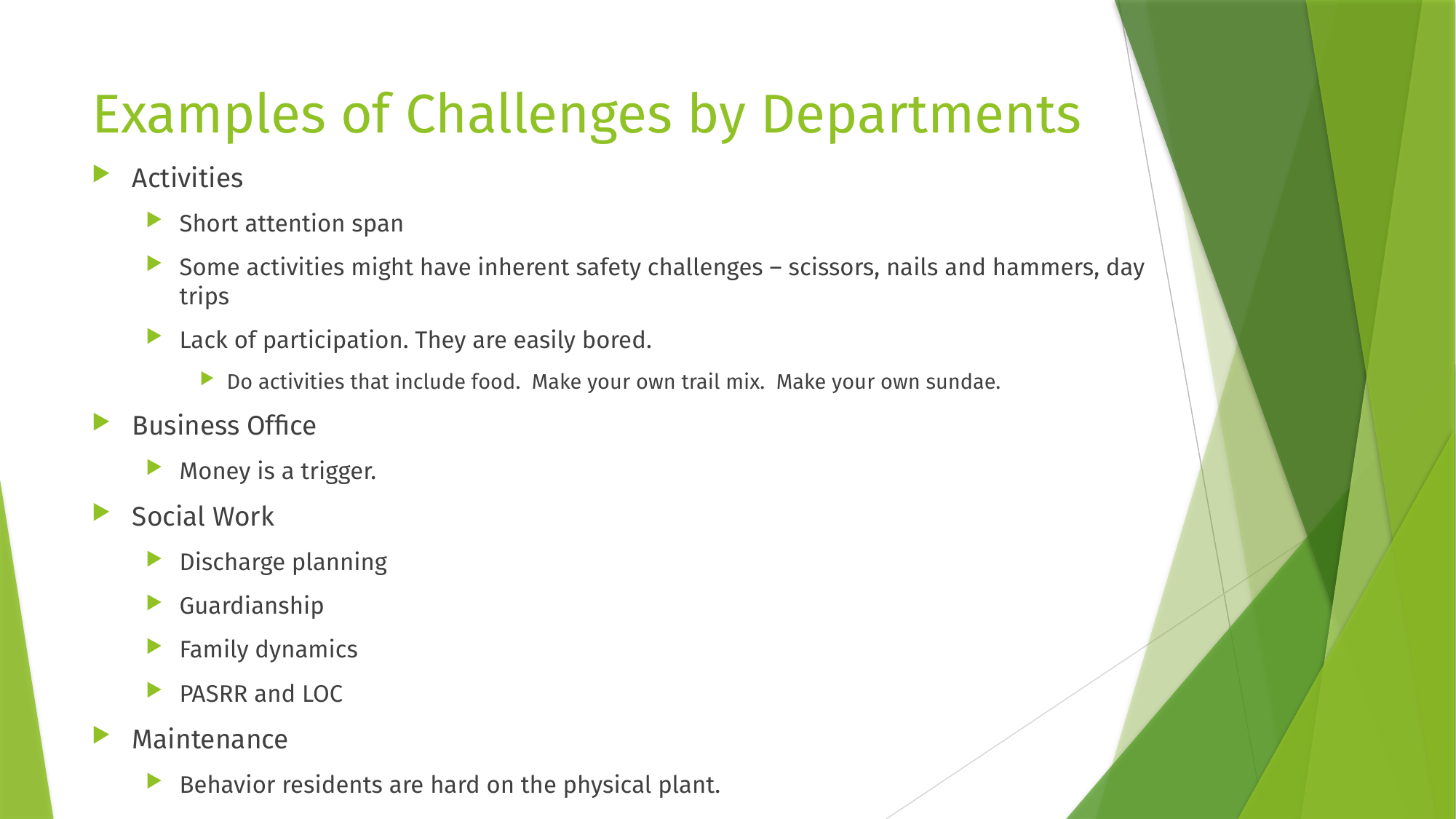

# Examples of Challenges by Departments
Activities
Short attention span
Some activities might have inherent safety challenges – scissors, nails and hammers, day trips
Lack of participation. They are easily bored.
Do activities that include food.  Make your own trail mix.  Make your own sundae.
Business Office
Money is a trigger.
Social Work
Discharge planning
Guardianship
Family dynamics
PASRR and LOC
Maintenance
Behavior residents are hard on the physical plant.